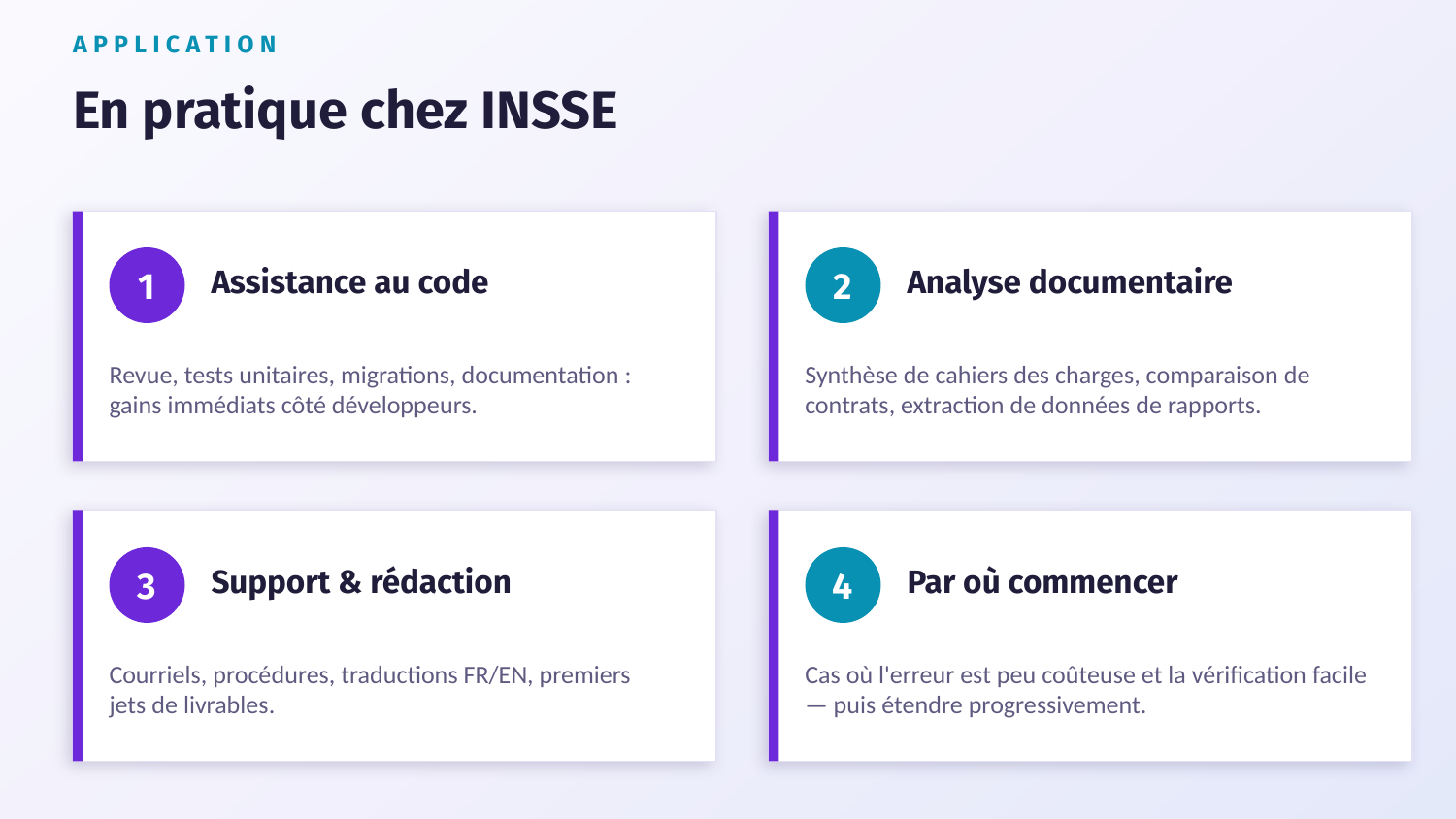

APPLICATION
En pratique chez INSSE

1

2
Assistance au code
Analyse documentaire
Revue, tests unitaires, migrations, documentation : gains immédiats côté développeurs.
Synthèse de cahiers des charges, comparaison de contrats, extraction de données de rapports.

3

4
Support & rédaction
Par où commencer
Courriels, procédures, traductions FR/EN, premiers jets de livrables.
Cas où l'erreur est peu coûteuse et la vérification facile — puis étendre progressivement.